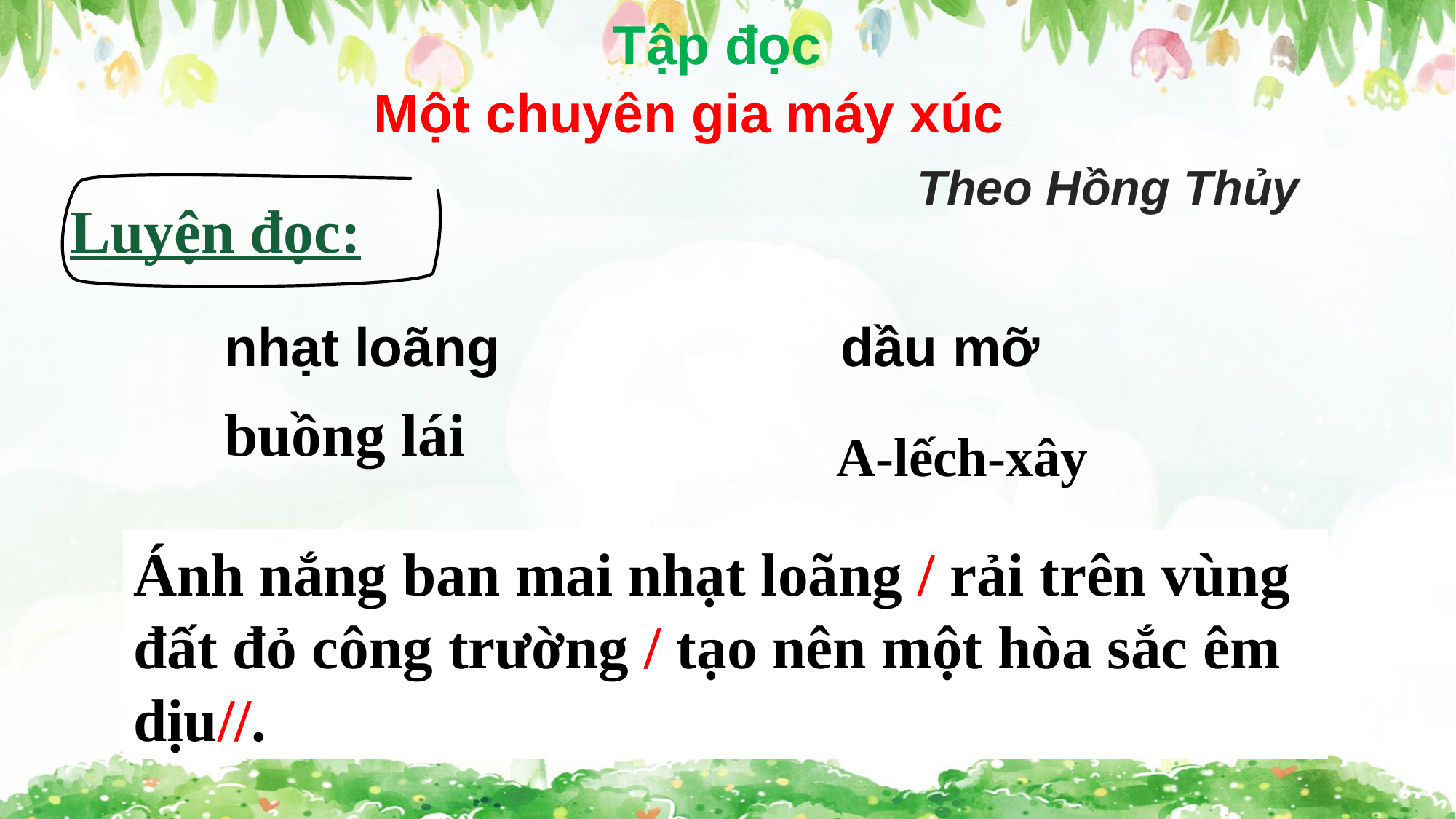

Tập đọc
Một chuyên gia máy xúc
Theo Hồng Thủy

Luyện đọc:
nhạt loãng

dầu mỡ
buồng lái
A-lếch-xây
Ánh nắng ban mai nhạt loãng / rải trên vùng đất đỏ công trường / tạo nên một hòa sắc êm dịu//.